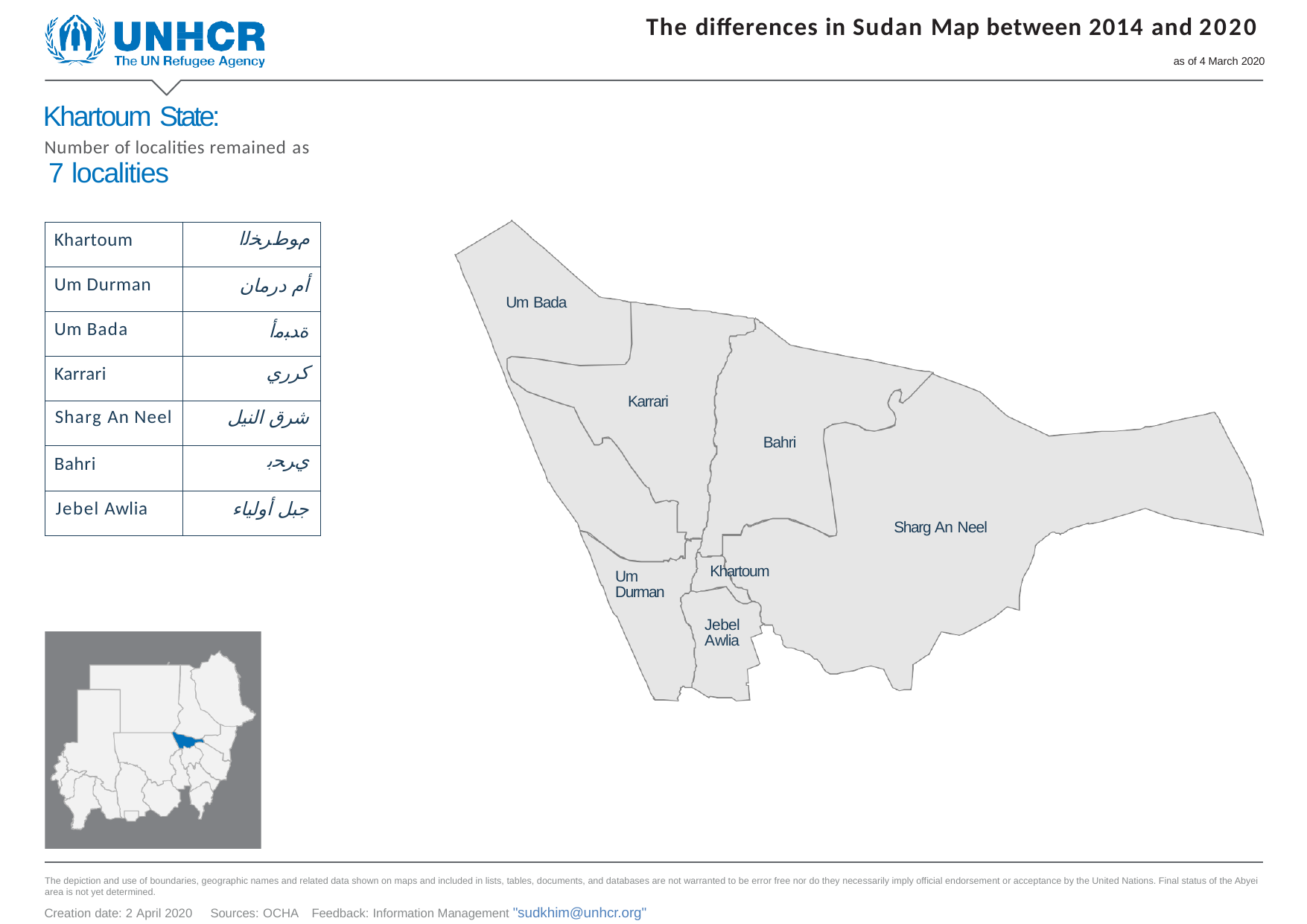

The diﬀerences in Sudan Map between 2014 and 2020
as of 4 March 2020
Khartoum State:
Number of localities remained as
7 localities

| Khartoum | مﻮطﺮﺨﻟا |
| --- | --- |
| Um Durman | أم درمان |
| Um Bada | ةﺪﺒﻣأ |
| Karrari | كرري |
| Sharg An Neel | شرق النيل |
| Bahri | يﺮﺤﺑ |
| Jebel Awlia | جبل أولياء |
Um Bada
Karrari

Bahri
Sharg An Neel
Khartoum
Um  Durman
Jebel  Awlia

The depiction and use of boundaries, geographic names and related data shown on maps and included in lists, tables, documents, and databases are not warranted to be error free nor do they necessarily imply official endorsement or acceptance by the United Nations. Final status of the Abyei area is not yet determined.
Creation date: 2 April 2020	Sources: OCHA	Feedback: Information Management "sudkhim@unhcr.org"